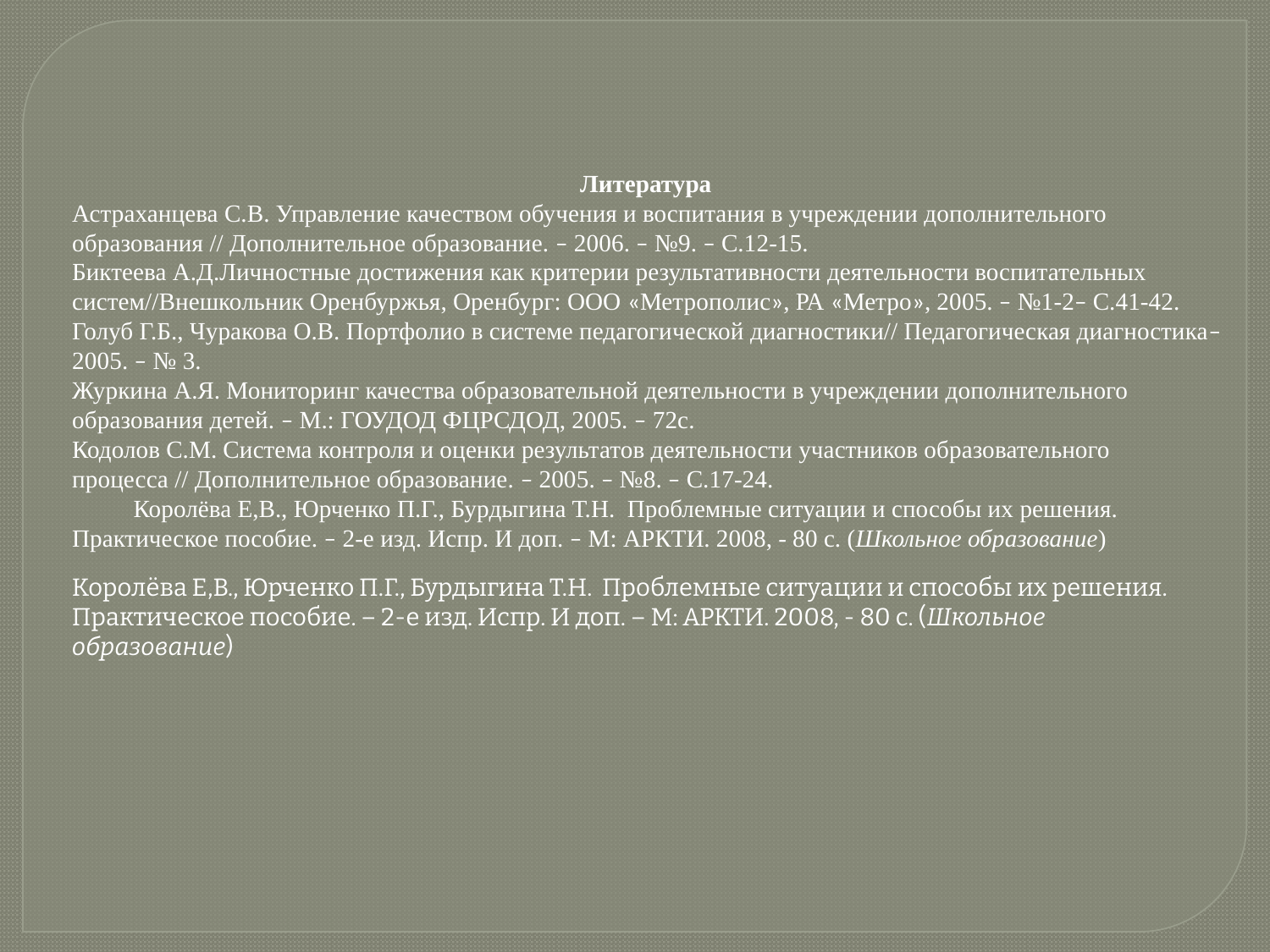

Литература
Астраханцева С.В. Управление качеством обучения и воспитания в учреждении дополнительного образования // Дополнительное образование. – 2006. – №9. – С.12-15.
Биктеева А.Д.Личностные достижения как критерии результативности деятельности воспитательных систем//Внешкольник Оренбуржья, Оренбург: ООО «Метрополис», РА «Метро», 2005. – №1-2– С.41-42.
Голуб Г.Б., Чуракова О.В. Портфолио в системе педагогической диагностики// Педагогическая диагностика– 2005. – № 3.
Журкина А.Я. Мониторинг качества образовательной деятельности в учреждении дополнительного образования детей. – М.: ГОУДОД ФЦРСДОД, 2005. – 72с.
Кодолов С.М. Система контроля и оценки результатов деятельности участников образовательного процесса // Дополнительное образование. – 2005. – №8. – С.17-24.
          Королёва Е,В., Юрченко П.Г., Бурдыгина Т.Н.  Проблемные ситуации и способы их решения.  Практическое пособие. – 2-е изд. Испр. И доп. – М: АРКТИ. 2008, - 80 с. (Школьное образование)

Королёва Е,В., Юрченко П.Г., Бурдыгина Т.Н.  Проблемные ситуации и способы их решения.  Практическое пособие. – 2-е изд. Испр. И доп. – М: АРКТИ. 2008, - 80 с. (Школьное образование)